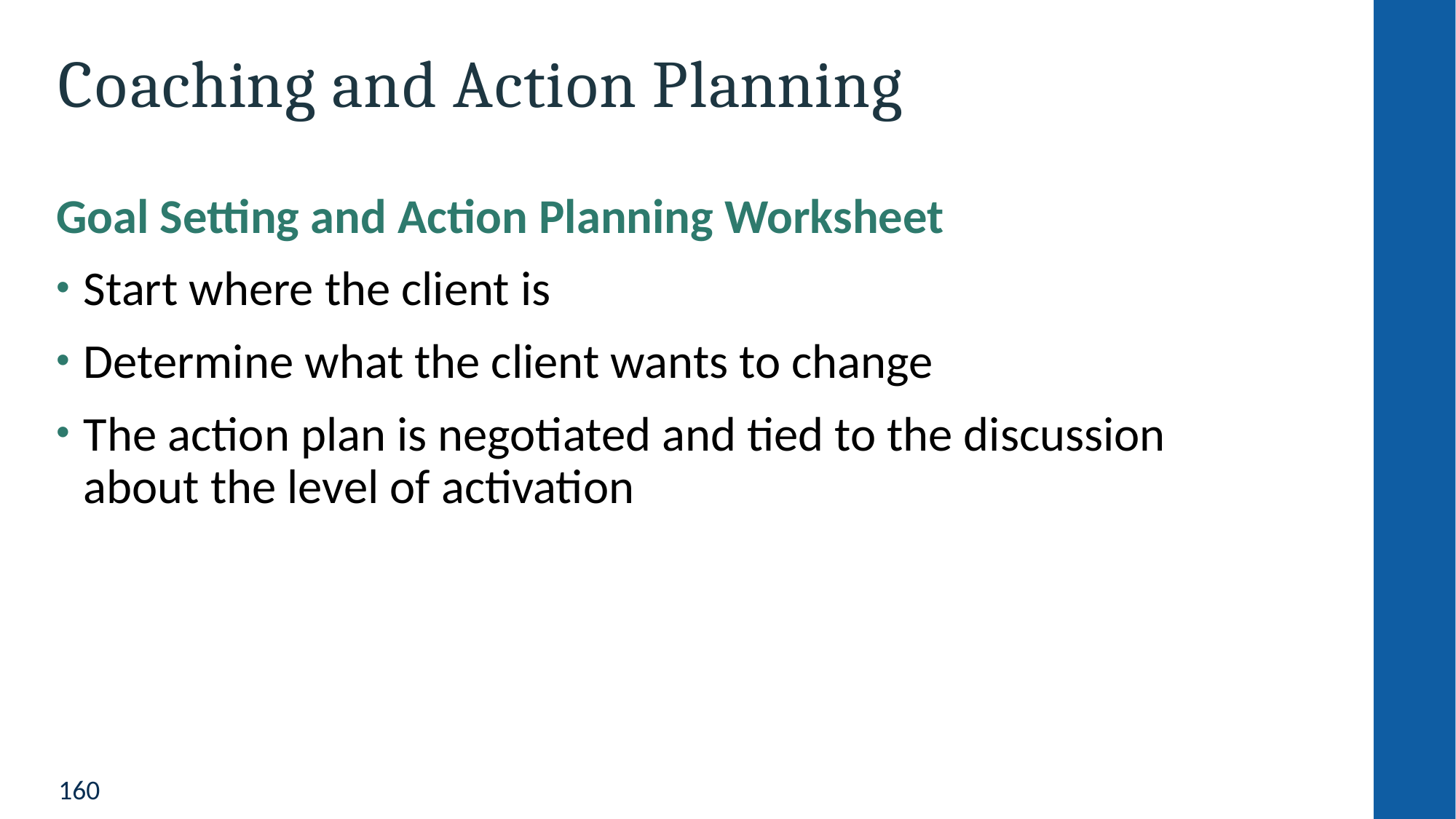

# Coaching and Action Planning
Goal Setting and Action Planning Worksheet
Start where the client is
Determine what the client wants to change
The action plan is negotiated and tied to the discussion
about the level of activation